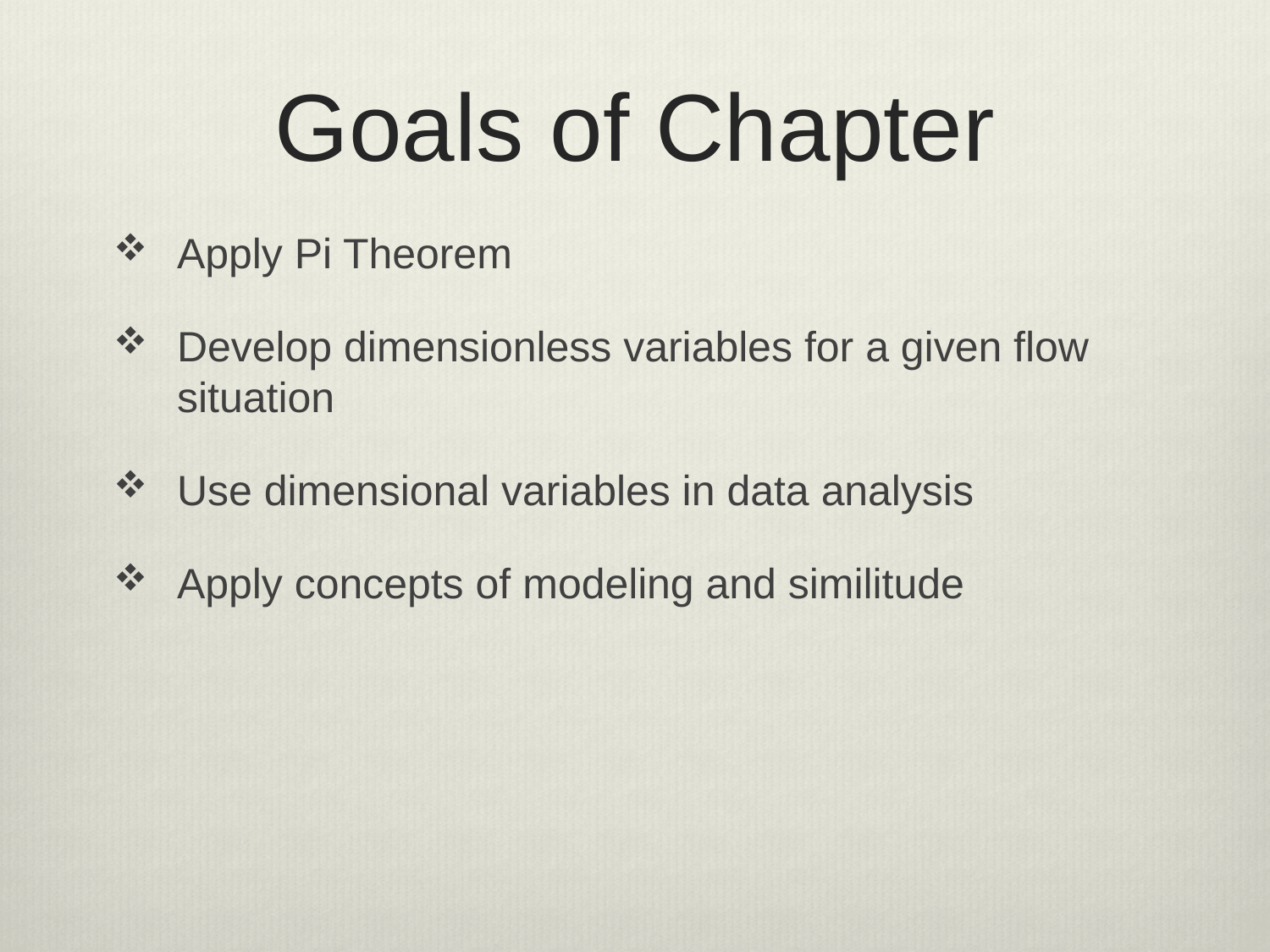

# Goals of Chapter
Apply Pi Theorem
Develop dimensionless variables for a given flow situation
Use dimensional variables in data analysis
Apply concepts of modeling and similitude